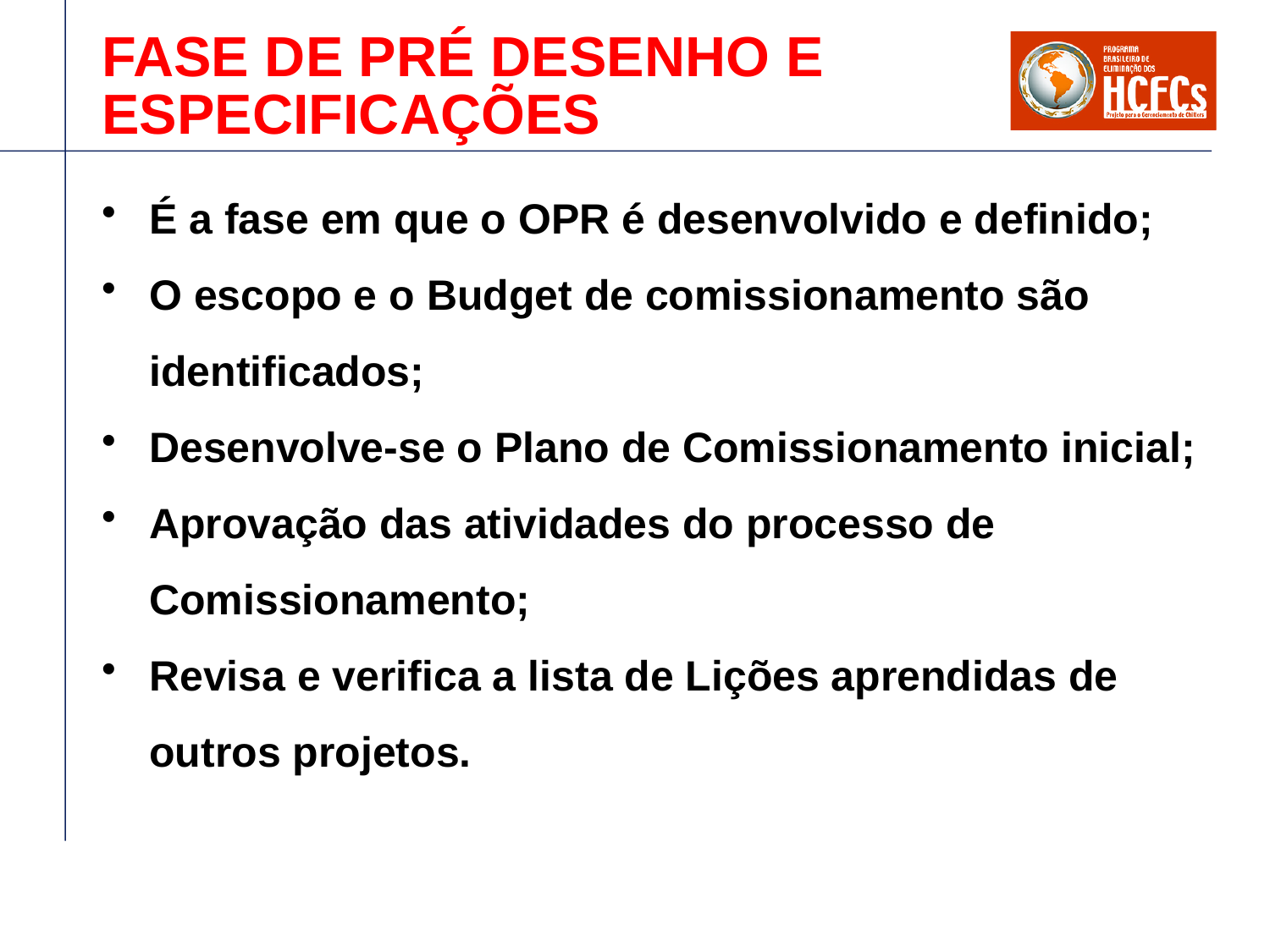

# FASE DE PRÉ DESENHO E ESPECIFICAÇÕES
É a fase em que o OPR é desenvolvido e definido;
O escopo e o Budget de comissionamento são identificados;
Desenvolve-se o Plano de Comissionamento inicial;
Aprovação das atividades do processo de Comissionamento;
Revisa e verifica a lista de Lições aprendidas de outros projetos.